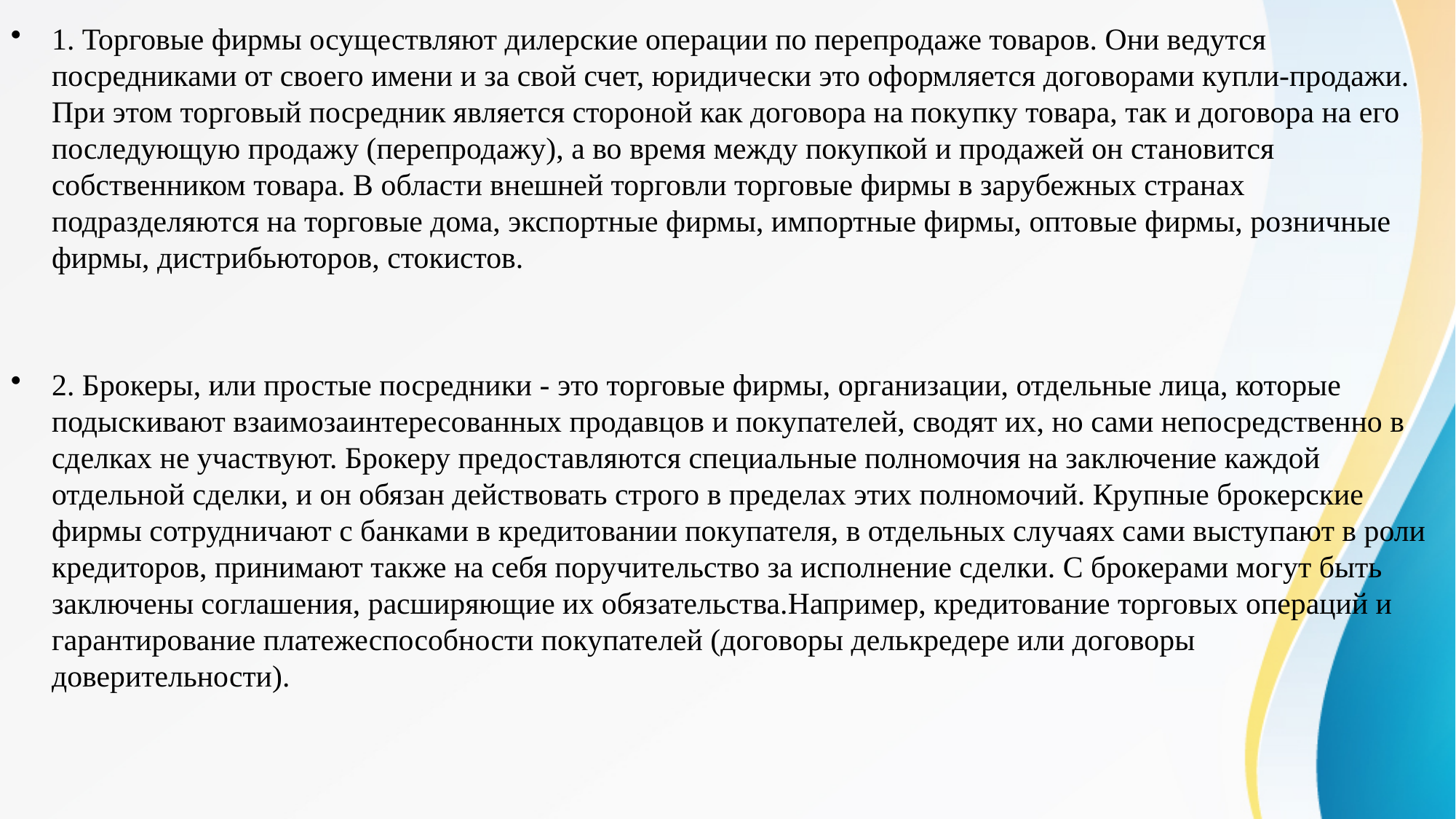

1. Торговые фирмы осуществляют дилерские операции по перепродаже товаров. Они ведутся посредниками от своего имени и за свой счет, юридически это оформляется договорами купли-продажи. При этом торговый посредник является стороной как договора на покупку товара, так и договора на его последующую продажу (перепродажу), а во время между покупкой и продажей он становится собственником товара. В области внешней торговли торговые фирмы в зарубежных странах подразделяются на торговые дома, экспортные фирмы, импортные фирмы, оптовые фирмы, розничные фирмы, дистрибьюторов, стокистов.

2. Брокеры, или простые посредники - это торговые фирмы, организации, отдельные лица, которые подыскивают взаимозаинтересованных продавцов и покупателей, сводят их, но сами непосредственно в сделках не участвуют. Брокеру предоставляются специальные полномочия на заключение каждой отдельной сделки, и он обязан действовать строго в пределах этих полномочий. Крупные брокерские фирмы сотрудничают с банками в кредитовании покупателя, в отдельных случаях сами выступают в роли кредиторов, принимают также на себя поручительство за исполнение сделки. С брокерами могут быть заключены соглашения, расширяющие их обязательства.Например, кредитование торговых операций и гарантирование платежеспособности покупателей (договоры делькредере или договоры доверительности).